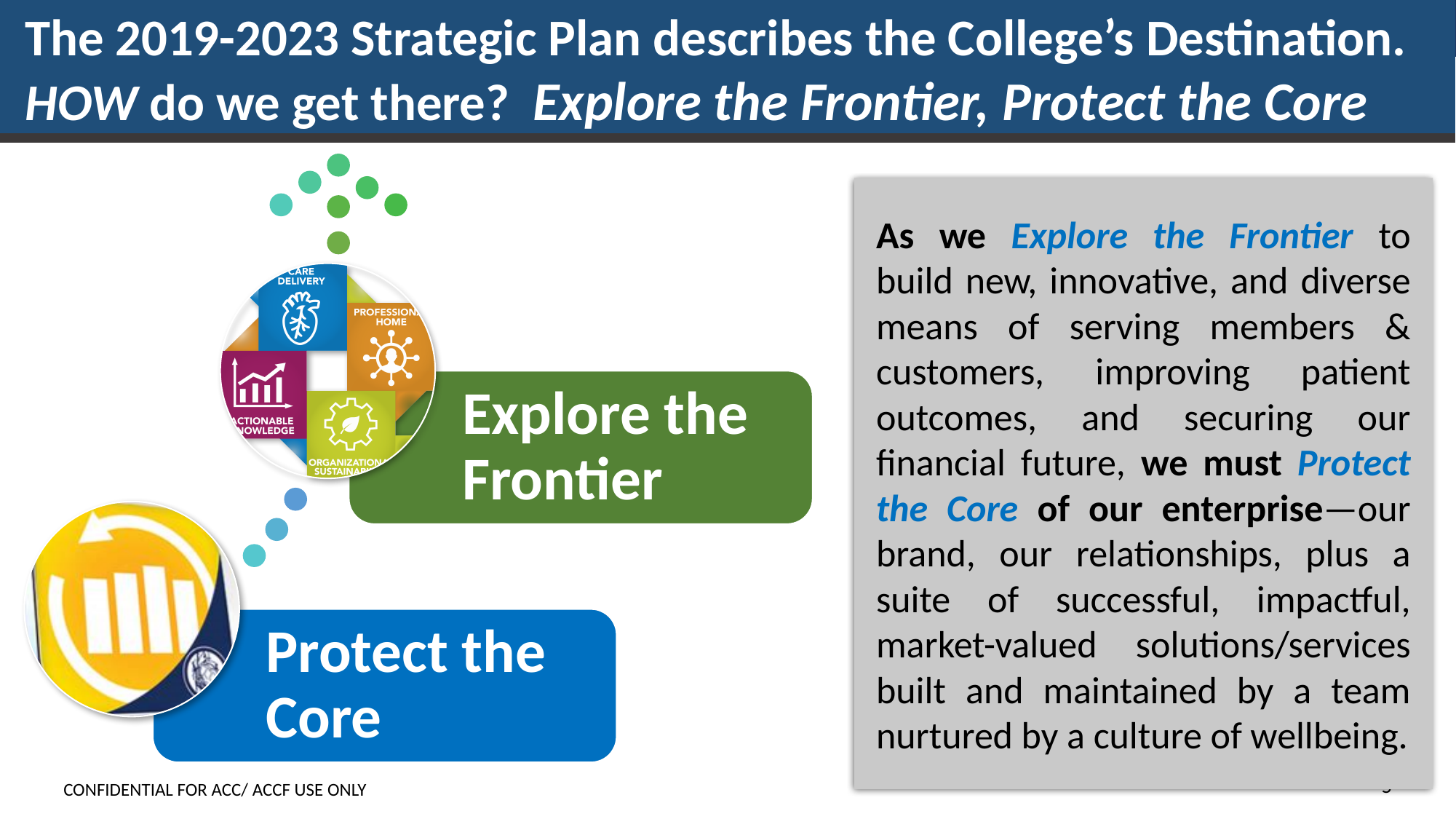

The 2019-2023 Strategic Plan describes the College’s Destination.
HOW do we get there?  Explore the Frontier, Protect the Core
Protect the Core
Explore the Frontier
As we Explore the Frontier to build new, innovative, and diverse means of serving members & customers, improving patient outcomes, and securing our financial future, we must Protect the Core of our enterprise—our brand, our relationships, plus a suite of successful, impactful, market-valued solutions/services built and maintained by a team nurtured by a culture of wellbeing.